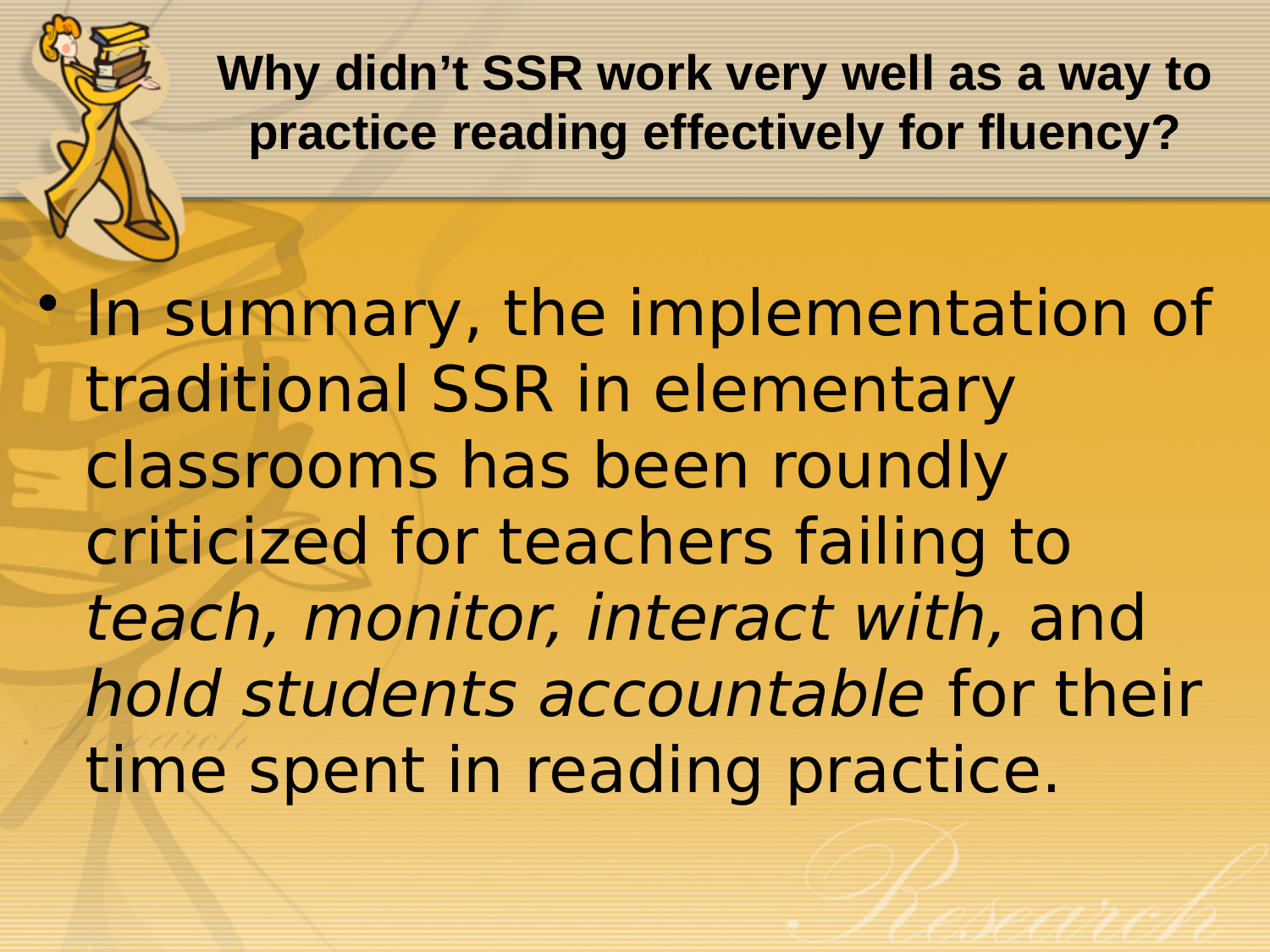

# Why didn’t SSR work very well as a way to practice reading effectively for fluency?
In summary, the implementation of traditional SSR in elementary classrooms has been roundly criticized for teachers failing to teach, monitor, interact with, and hold students accountable for their time spent in reading practice.